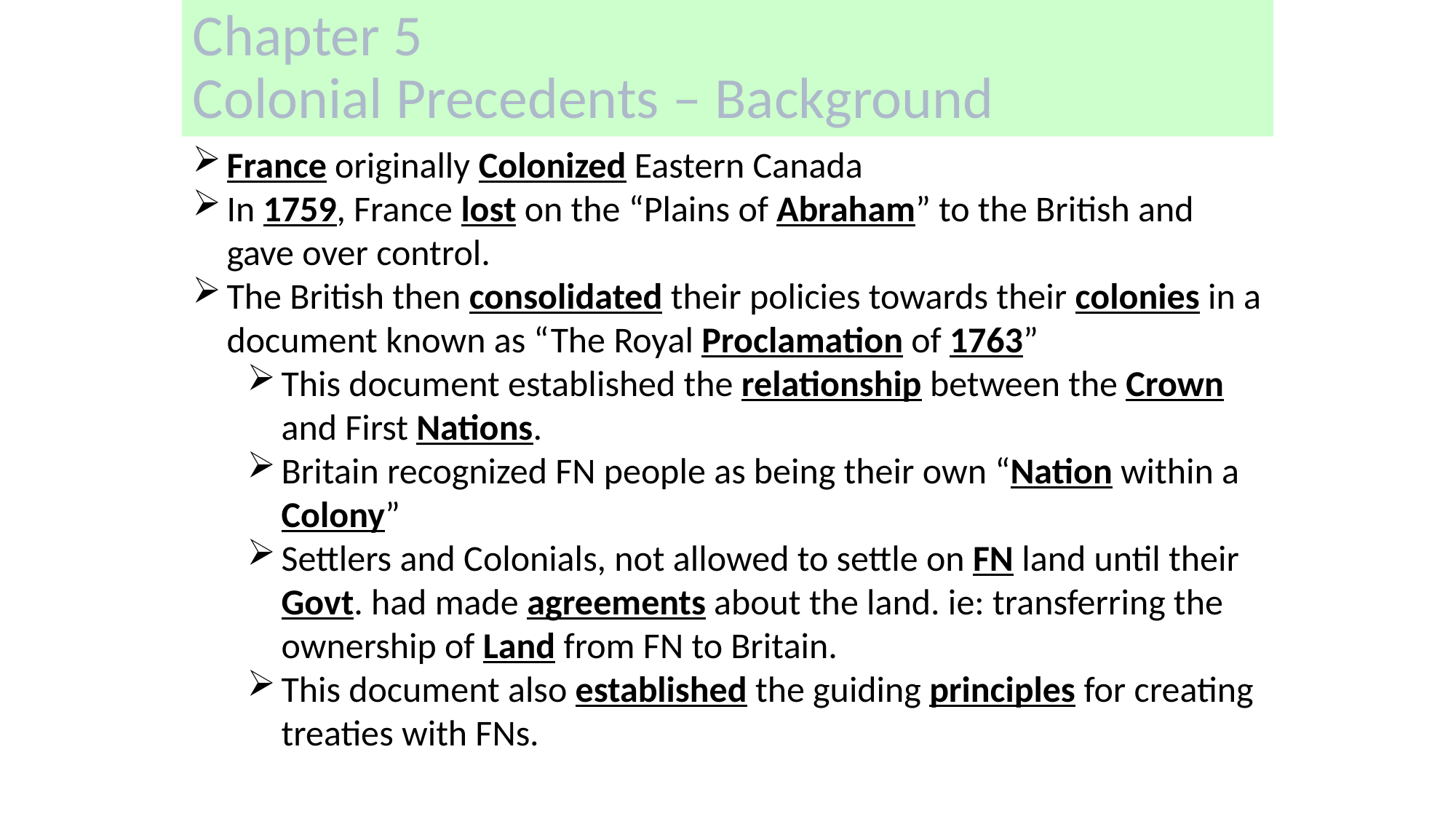

# Chapter 5 Colonial Precedents – Background
France originally Colonized Eastern Canada
In 1759, France lost on the “Plains of Abraham” to the British and gave over control.
The British then consolidated their policies towards their colonies in a document known as “The Royal Proclamation of 1763”
This document established the relationship between the Crown and First Nations.
Britain recognized FN people as being their own “Nation within a Colony”
Settlers and Colonials, not allowed to settle on FN land until their Govt. had made agreements about the land. ie: transferring the ownership of Land from FN to Britain.
This document also established the guiding principles for creating treaties with FNs.